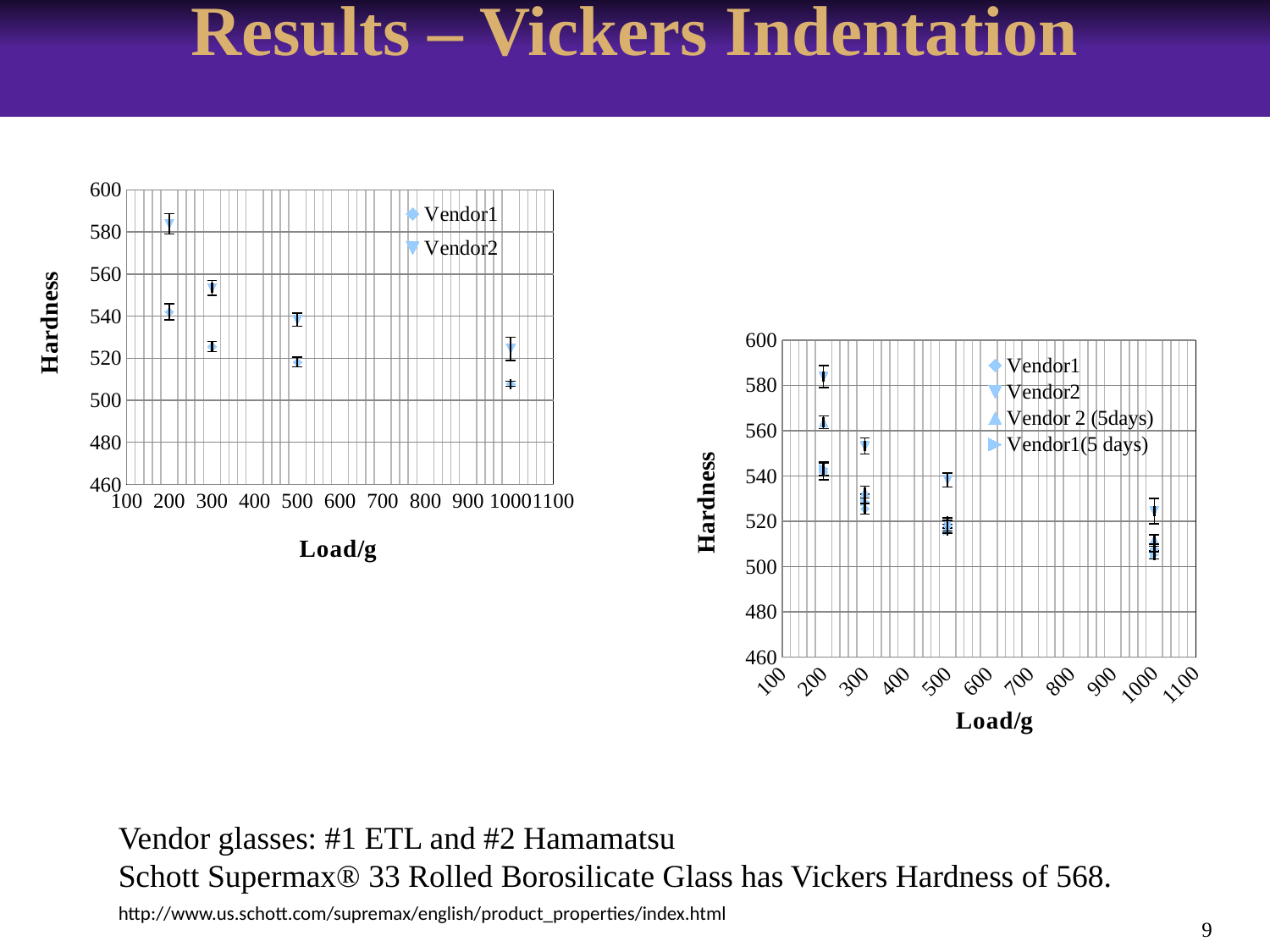

Results – Vickers Indentation

### Chart

| Category |  |  |
|---|---|---|

### Chart

| Category |  |  |  |  |
|---|---|---|---|---|
Vendor glasses: #1 ETL and #2 Hamamatsu
Schott Supermax® 33 Rolled Borosilicate Glass has Vickers Hardness of 568.
http://www.us.schott.com/supremax/english/product_properties/index.html
9